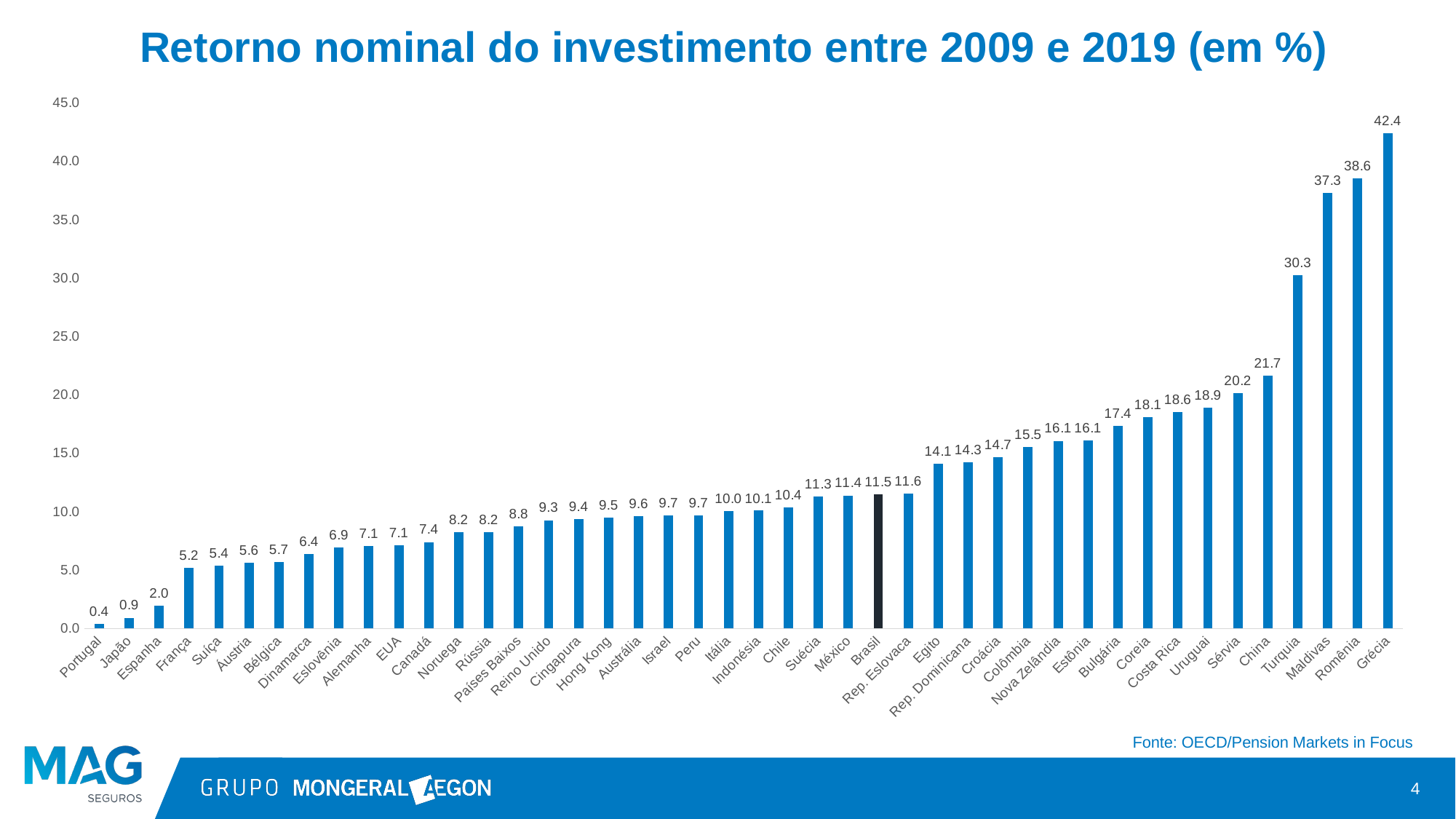

# Retorno nominal do investimento entre 2009 e 2019 (em %)

### Chart

| Category |  |
|---|---|
| Portugal | 0.4268139764386447 |
| Japão | 0.9300361126576284 |
| Espanha | 1.9793474867680683 |
| França | 5.196178369217086 |
| Suíça | 5.385330829232826 |
| Áustria | 5.619711689018203 |
| Bélgica | 5.704764837053444 |
| Dinamarca | 6.360498919813273 |
| Eslovênia | 6.94275518769667 |
| Alemanha | 7.082314866281458 |
| EUA | 7.120490600049489 |
| Canadá | 7.40716614866983 |
| Noruega | 8.224905381956926 |
| Rússia | 8.227634203128463 |
| Países Baixos | 8.765327207867779 |
| Reino Unido | 9.279445542311038 |
| Cingapura | 9.358490239426231 |
| Hong Kong | 9.493376858777648 |
| Austrália | 9.62383168814711 |
| Israel | 9.653726457153455 |
| Peru | 9.696918351671503 |
| Itália | 10.033156636210627 |
| Indonésia | 10.092104292792325 |
| Chile | 10.370586804859272 |
| Suécia | 11.276461360165468 |
| México | 11.394301498130567 |
| Brasil | 11.508367747557235 |
| Rep. Eslovaca | 11.577384422352655 |
| Egito | 14.125429350588226 |
| Rep. Dominicana | 14.253269617851005 |
| Croácia | 14.661075839404635 |
| Colômbia | 15.518576505367875 |
| Nova Zelândia | 16.067383988793836 |
| Estônia | 16.109861236602143 |
| Bulgária | 17.363650697795975 |
| Coreia | 18.1058254673665 |
| Costa Rica | 18.551691338851416 |
| Uruguai | 18.933452551770635 |
| Sérvia | 20.15898233185567 |
| China | 21.654317115327594 |
| Turquia | 30.25949261738152 |
| Maldivas | 37.316485201002166 |
| Romênia | 38.56060710462961 |
| Grécia | 42.401360205722646 |
Fonte: OECD/Pension Markets in Focus

4